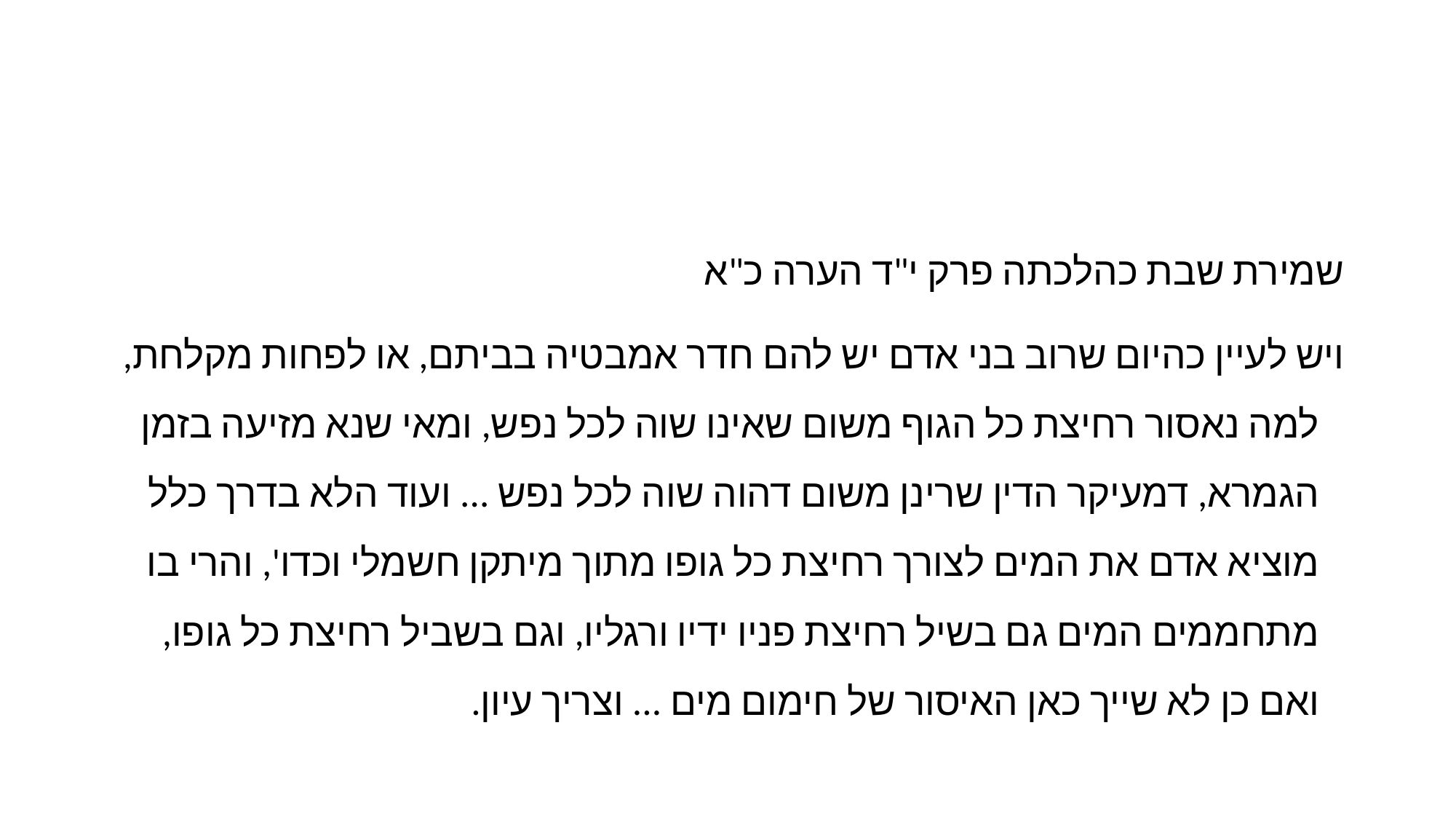

#
שמירת שבת כהלכתה פרק י"ד הערה כ"א
ויש לעיין כהיום שרוב בני אדם יש להם חדר אמבטיה בביתם, או לפחות מקלחת, למה נאסור רחיצת כל הגוף משום שאינו שוה לכל נפש, ומאי שנא מזיעה בזמן הגמרא, דמעיקר הדין שרינן משום דהוה שוה לכל נפש ... ועוד הלא בדרך כלל מוציא אדם את המים לצורך רחיצת כל גופו מתוך מיתקן חשמלי וכדו', והרי בו מתחממים המים גם בשיל רחיצת פניו ידיו ורגליו, וגם בשביל רחיצת כל גופו, ואם כן לא שייך כאן האיסור של חימום מים ... וצריך עיון.